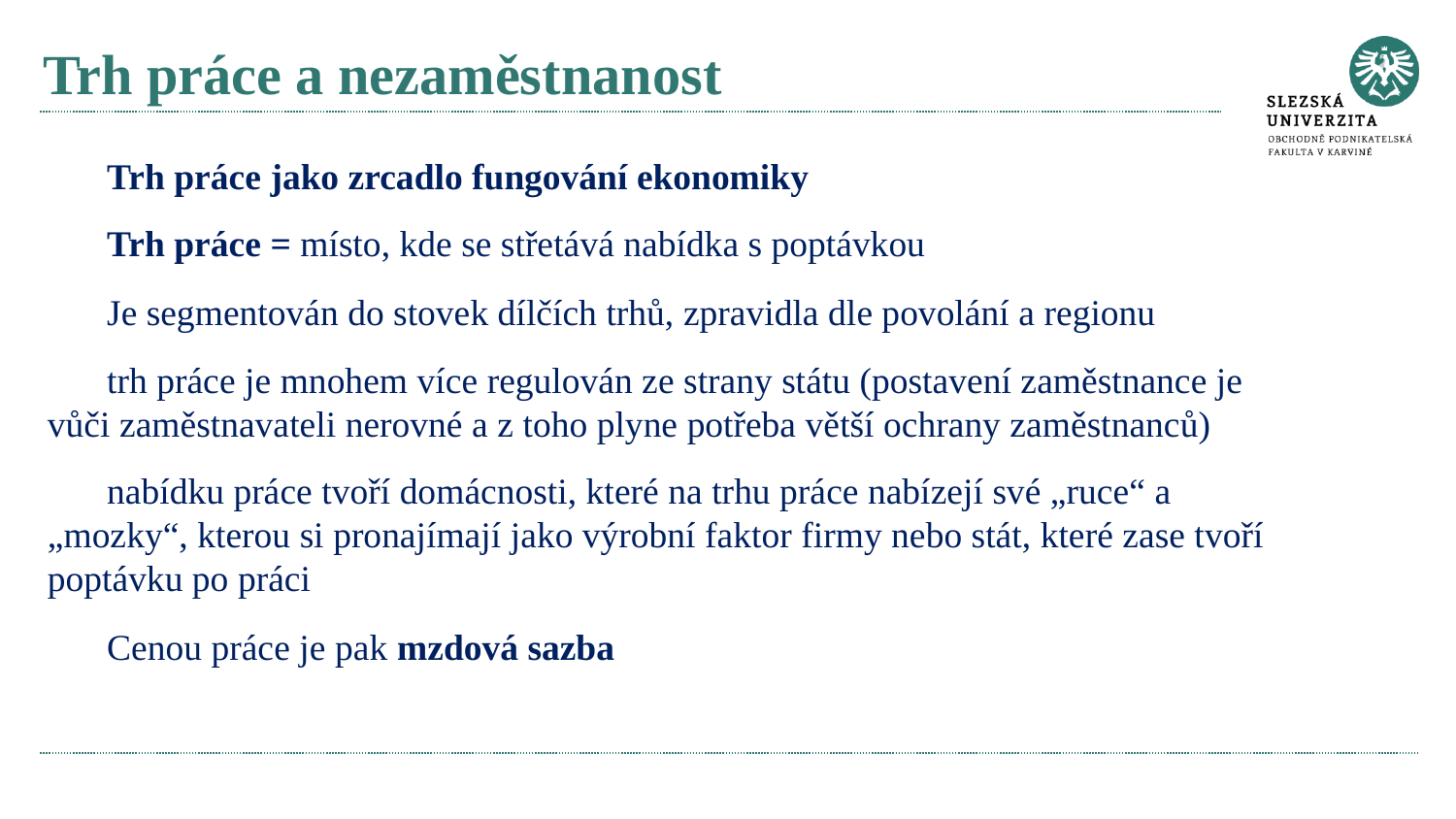

# Trh práce a nezaměstnanost
Trh práce jako zrcadlo fungování ekonomiky
Trh práce = místo, kde se střetává nabídka s poptávkou
Je segmentován do stovek dílčích trhů, zpravidla dle povolání a regionu
trh práce je mnohem více regulován ze strany státu (postavení zaměstnance je vůči zaměstnavateli nerovné a z toho plyne potřeba větší ochrany zaměstnanců)
nabídku práce tvoří domácnosti, které na trhu práce nabízejí své „ruce“ a „mozky“, kterou si pronajímají jako výrobní faktor firmy nebo stát, které zase tvoří poptávku po práci
Cenou práce je pak mzdová sazba